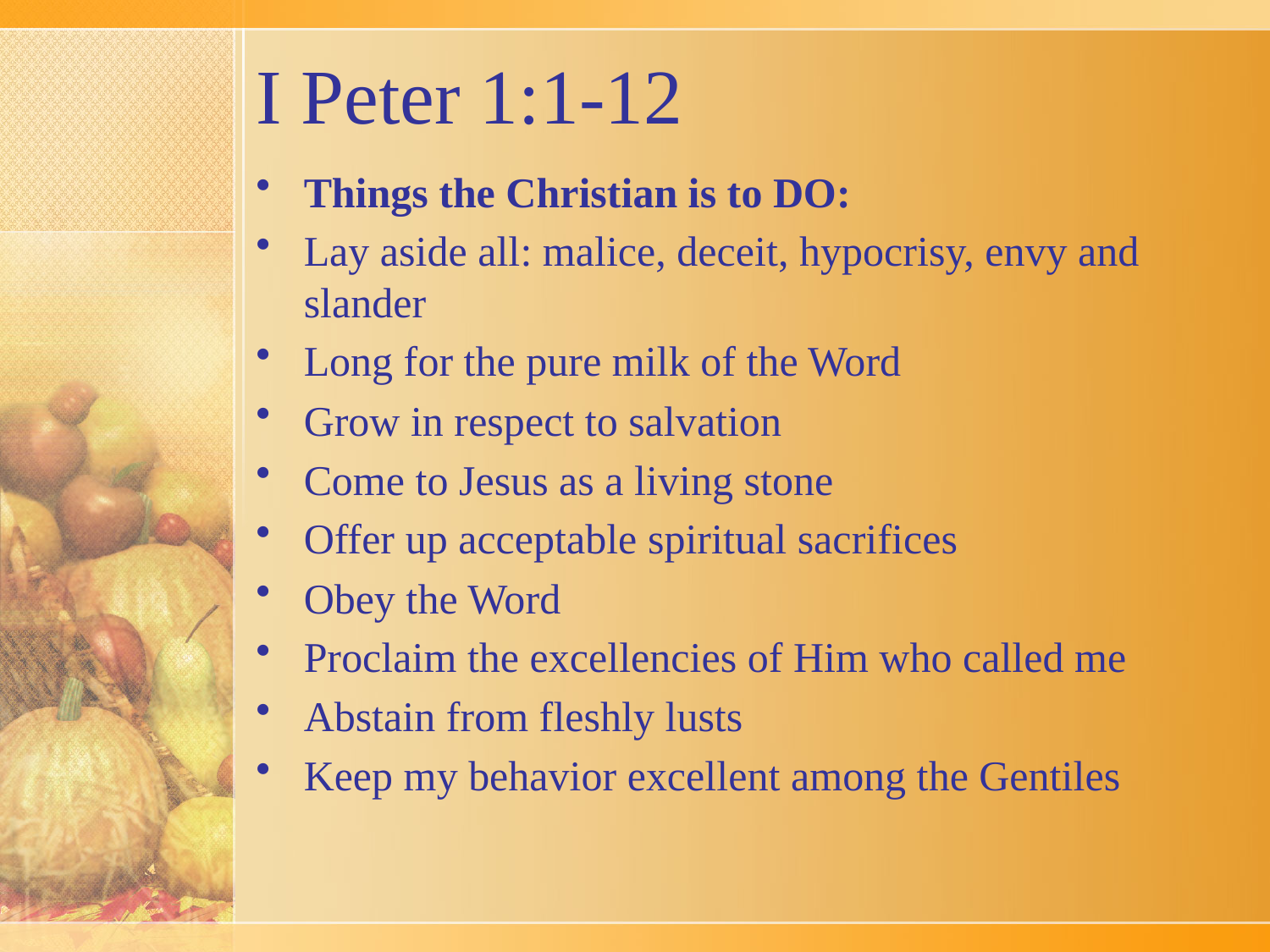

# I Peter 1:1-12
Things the Christian is to DO:
Lay aside all: malice, deceit, hypocrisy, envy and slander
Long for the pure milk of the Word
Grow in respect to salvation
Come to Jesus as a living stone
Offer up acceptable spiritual sacrifices
Obey the Word
Proclaim the excellencies of Him who called me
Abstain from fleshly lusts
Keep my behavior excellent among the Gentiles